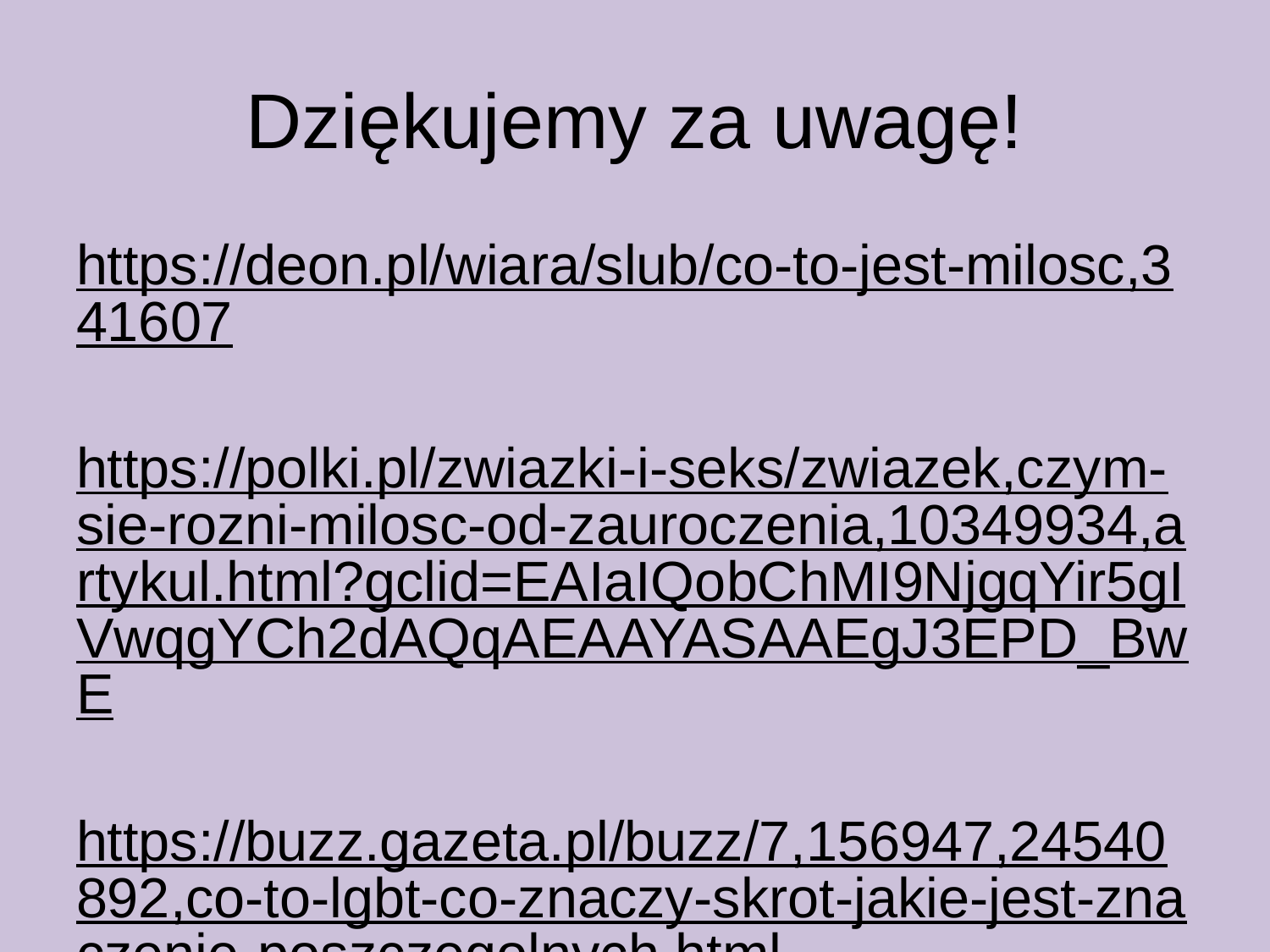

# Dziękujemy za uwagę!
https://deon.pl/wiara/slub/co-to-jest-milosc,341607
https://polki.pl/zwiazki-i-seks/zwiazek,czym-sie-rozni-milosc-od-zauroczenia,10349934,artykul.html?gclid=EAIaIQobChMI9NjgqYir5gIVwqgYCh2dAQqAEAAYASAAEgJ3EPD_BwE
https://buzz.gazeta.pl/buzz/7,156947,24540892,co-to-lgbt-co-znaczy-skrot-jakie-jest-znaczenie-poszczegolnych.html
https://magazyn.kochaj.pl/porady/zdrada-co-tak-naprawde-oznacza/th6ctyc
https://parenting.pl/zazdrosc-w-zwiazku